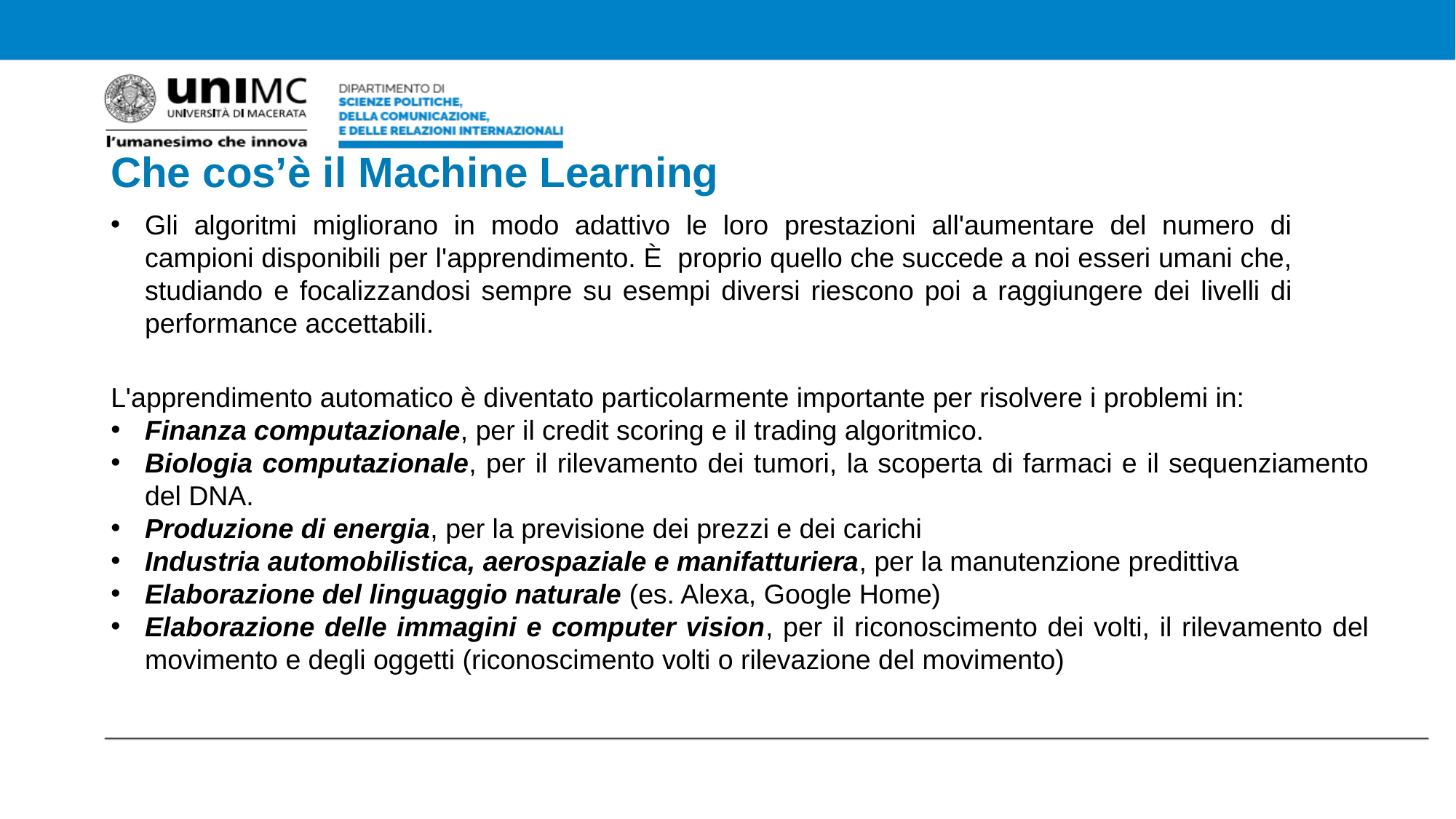

Che cos’è il Machine Learning
Gli algoritmi migliorano in modo adattivo le loro prestazioni all'aumentare del numero di campioni disponibili per l'apprendimento. È  proprio quello che succede a noi esseri umani che, studiando e focalizzandosi sempre su esempi diversi riescono poi a raggiungere dei livelli di performance accettabili.

L'apprendimento automatico è diventato particolarmente importante per risolvere i problemi in:
Finanza computazionale, per il credit scoring e il trading algoritmico.
Biologia computazionale, per il rilevamento dei tumori, la scoperta di farmaci e il sequenziamento del DNA.
Produzione di energia, per la previsione dei prezzi e dei carichi
Industria automobilistica, aerospaziale e manifatturiera, per la manutenzione predittiva
Elaborazione del linguaggio naturale (es. Alexa, Google Home)
Elaborazione delle immagini e computer vision, per il riconoscimento dei volti, il rilevamento del movimento e degli oggetti (riconoscimento volti o rilevazione del movimento)